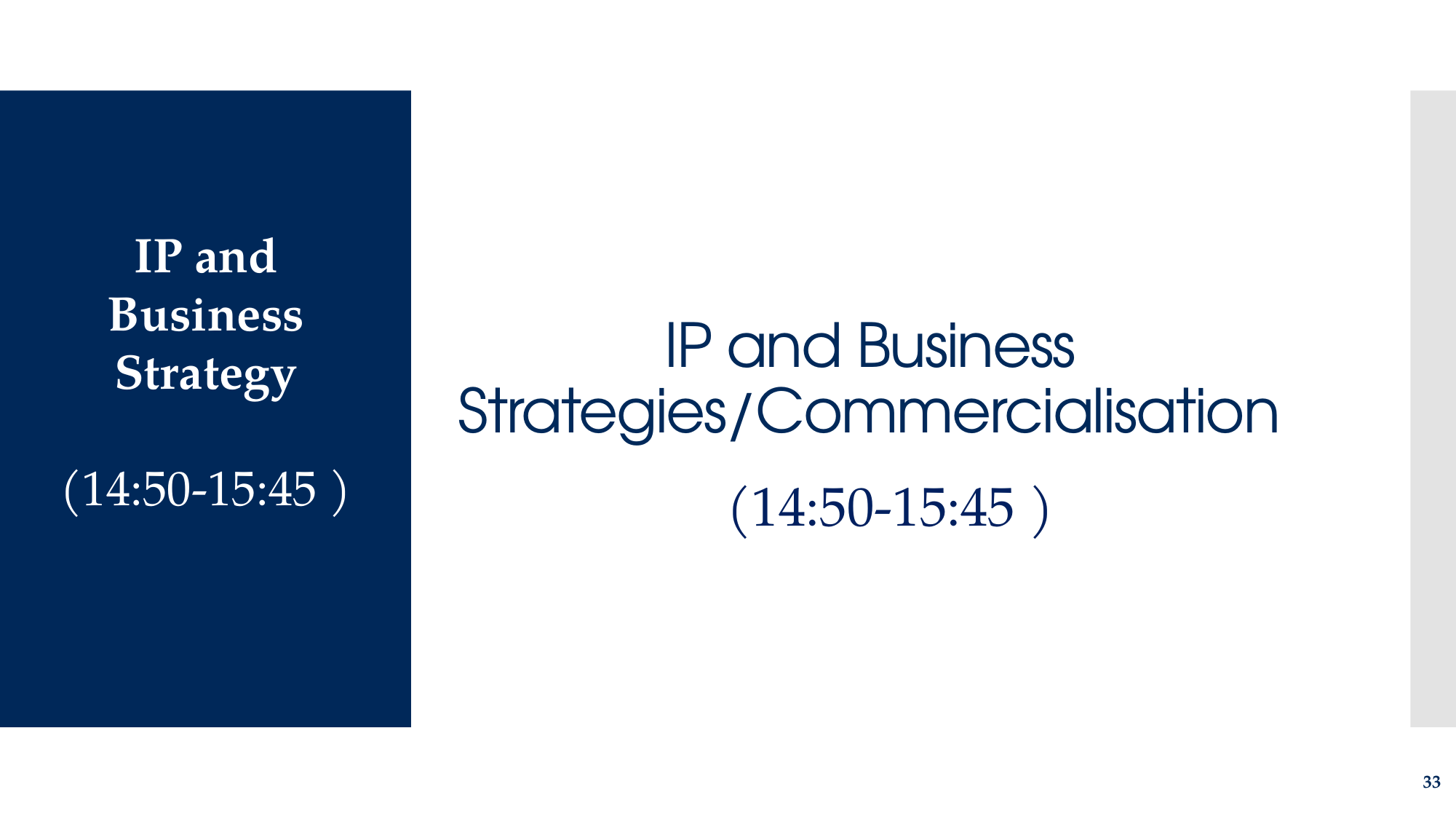

IP and Business Strategy

(14:50-15:45 )
# IP and Business Strategies/Commercialisation
(14:50-15:45 )
33